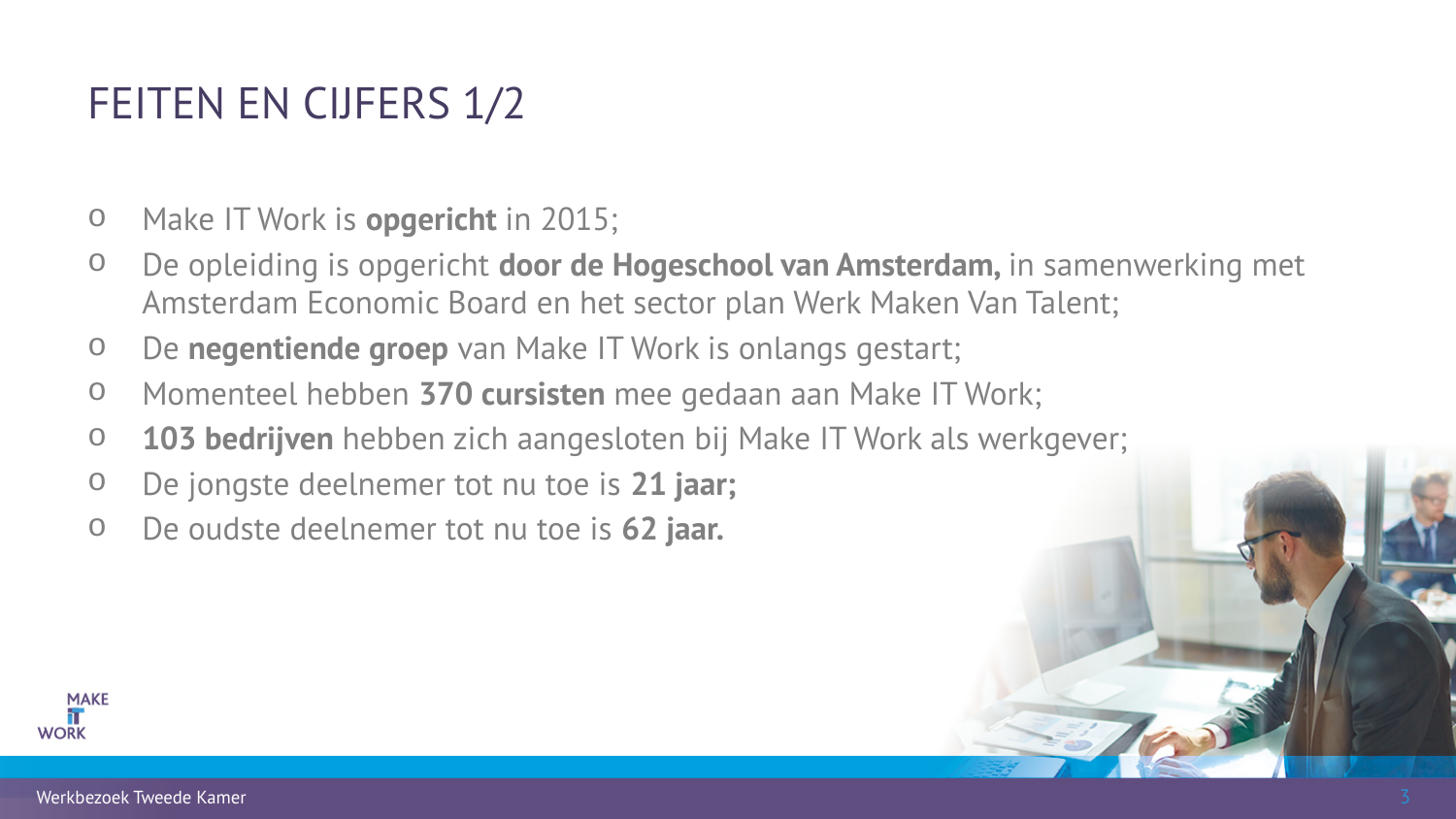

# Feiten en cijfers 1/2
Make IT Work is opgericht in 2015;
De opleiding is opgericht door de Hogeschool van Amsterdam, in samenwerking met Amsterdam Economic Board en het sector plan Werk Maken Van Talent;
De negentiende groep van Make IT Work is onlangs gestart;
Momenteel hebben 370 cursisten mee gedaan aan Make IT Work;
103 bedrijven hebben zich aangesloten bij Make IT Work als werkgever;
De jongste deelnemer tot nu toe is 21 jaar;
De oudste deelnemer tot nu toe is 62 jaar.

Werkbezoek Tweede Kamer
3